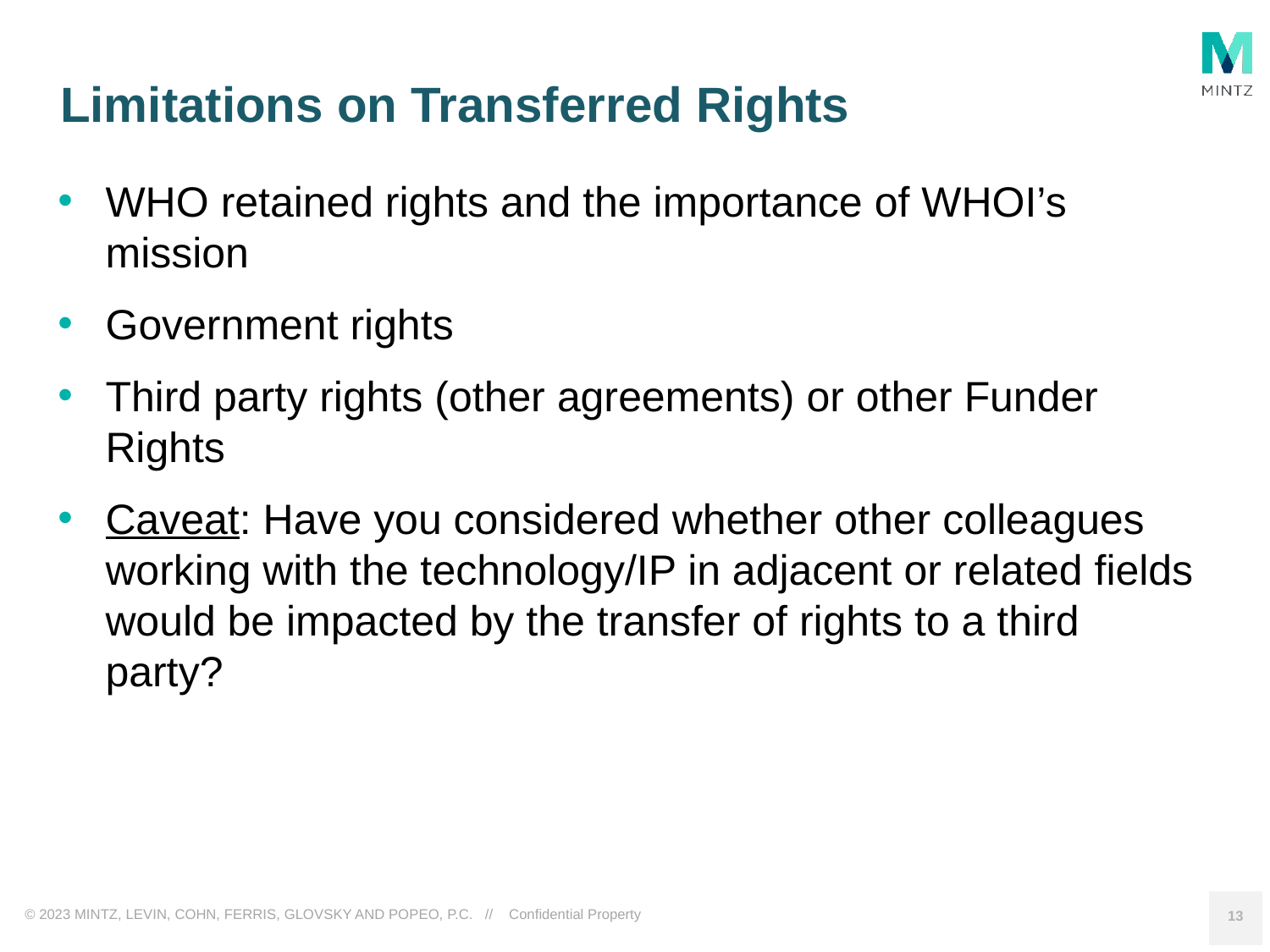

# Limitations on Transferred Rights
WHO retained rights and the importance of WHOI’s mission
Government rights
Third party rights (other agreements) or other Funder Rights
Caveat: Have you considered whether other colleagues working with the technology/IP in adjacent or related fields would be impacted by the transfer of rights to a third party?

13